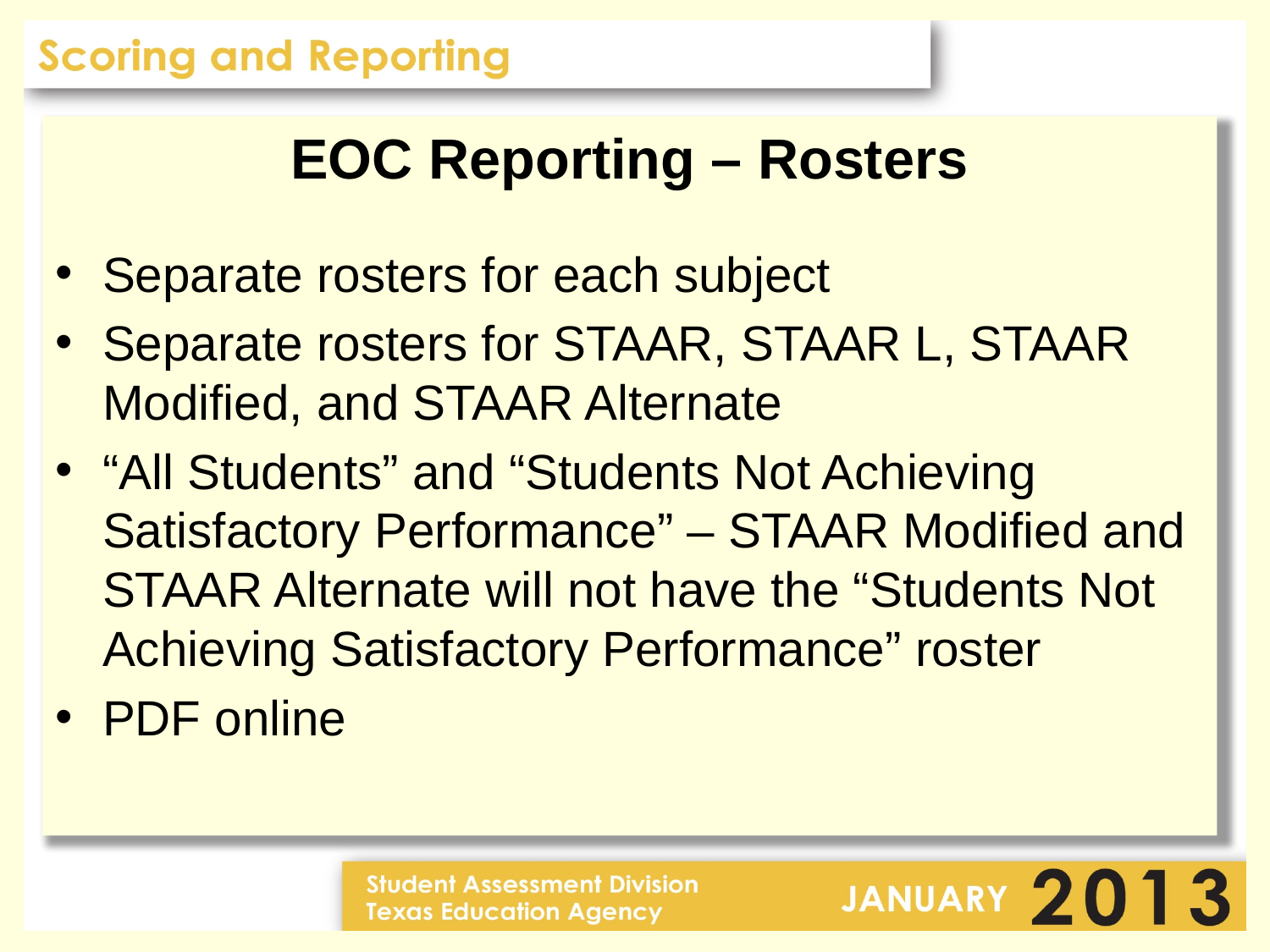

EOC Reporting – Rosters
Separate rosters for each subject
Separate rosters for STAAR, STAAR L, STAAR Modified, and STAAR Alternate
“All Students” and “Students Not Achieving Satisfactory Performance” – STAAR Modified and STAAR Alternate will not have the “Students Not Achieving Satisfactory Performance” roster
PDF online